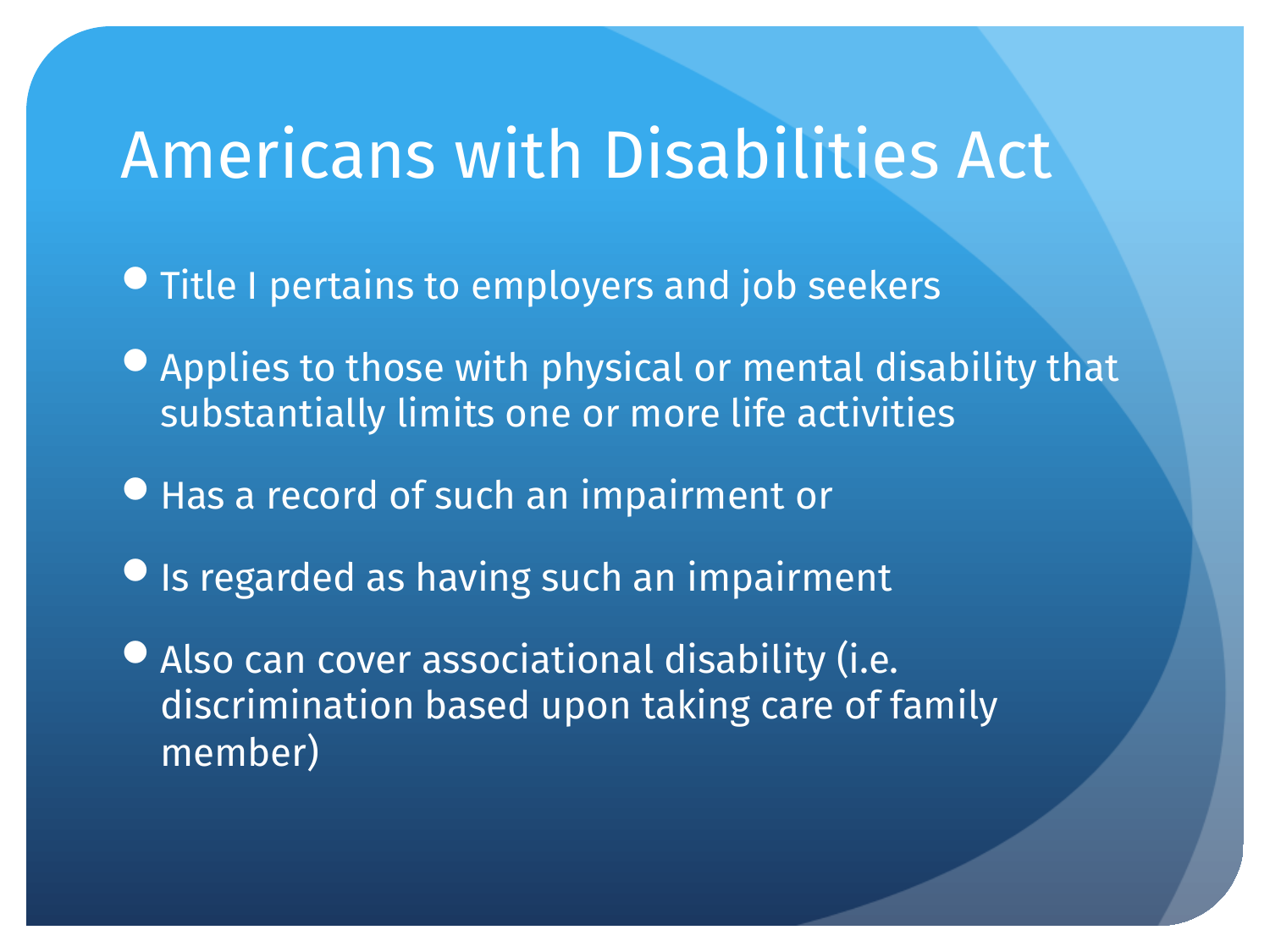

# Americans with Disabilities Act
Title I pertains to employers and job seekers
Applies to those with physical or mental disability that substantially limits one or more life activities
Has a record of such an impairment or
Is regarded as having such an impairment
Also can cover associational disability (i.e. discrimination based upon taking care of family member)